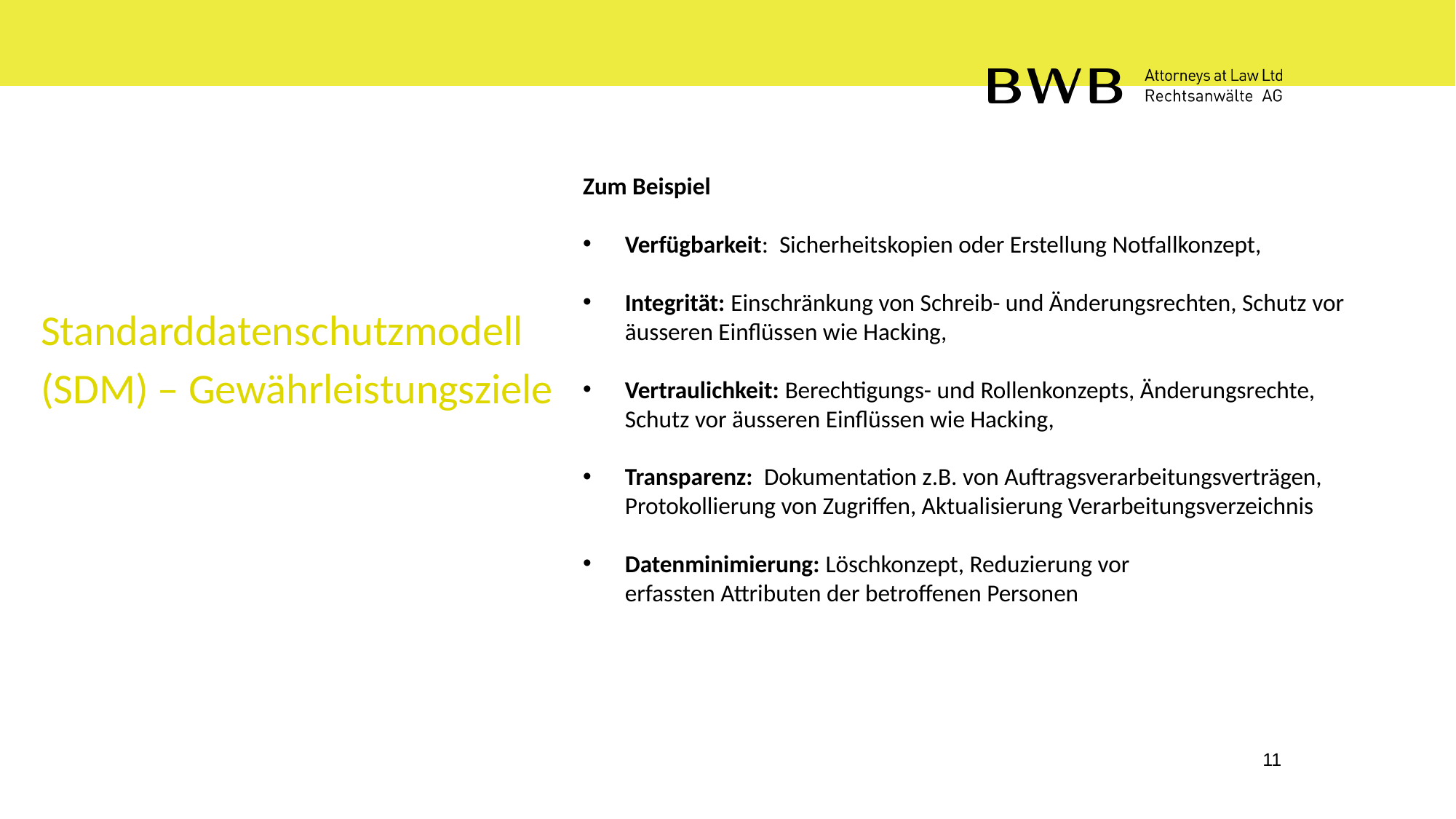

Zum Beispiel

Verfügbarkeit:  Sicherheitskopien oder Erstellung Notfallkonzept,

Integrität: Einschränkung von Schreib- und Änderungsrechten, Schutz vor äusseren Einflüssen wie Hacking,

Vertraulichkeit: Berechtigungs- und Rollenkonzepts, Änderungsrechte,
 	Schutz vor äusseren Einflüssen wie Hacking,

Transparenz:  Dokumentation z.B. von Auftragsverarbeitungsverträgen, Protokollierung von Zugriffen, Aktualisierung Verarbeitungsverzeichnis

Datenminimierung: Löschkonzept, Reduzierung vor
 	erfassten Attributen der betroffenen Personen

Standarddatenschutzmodell (SDM) – Gewährleistungsziele